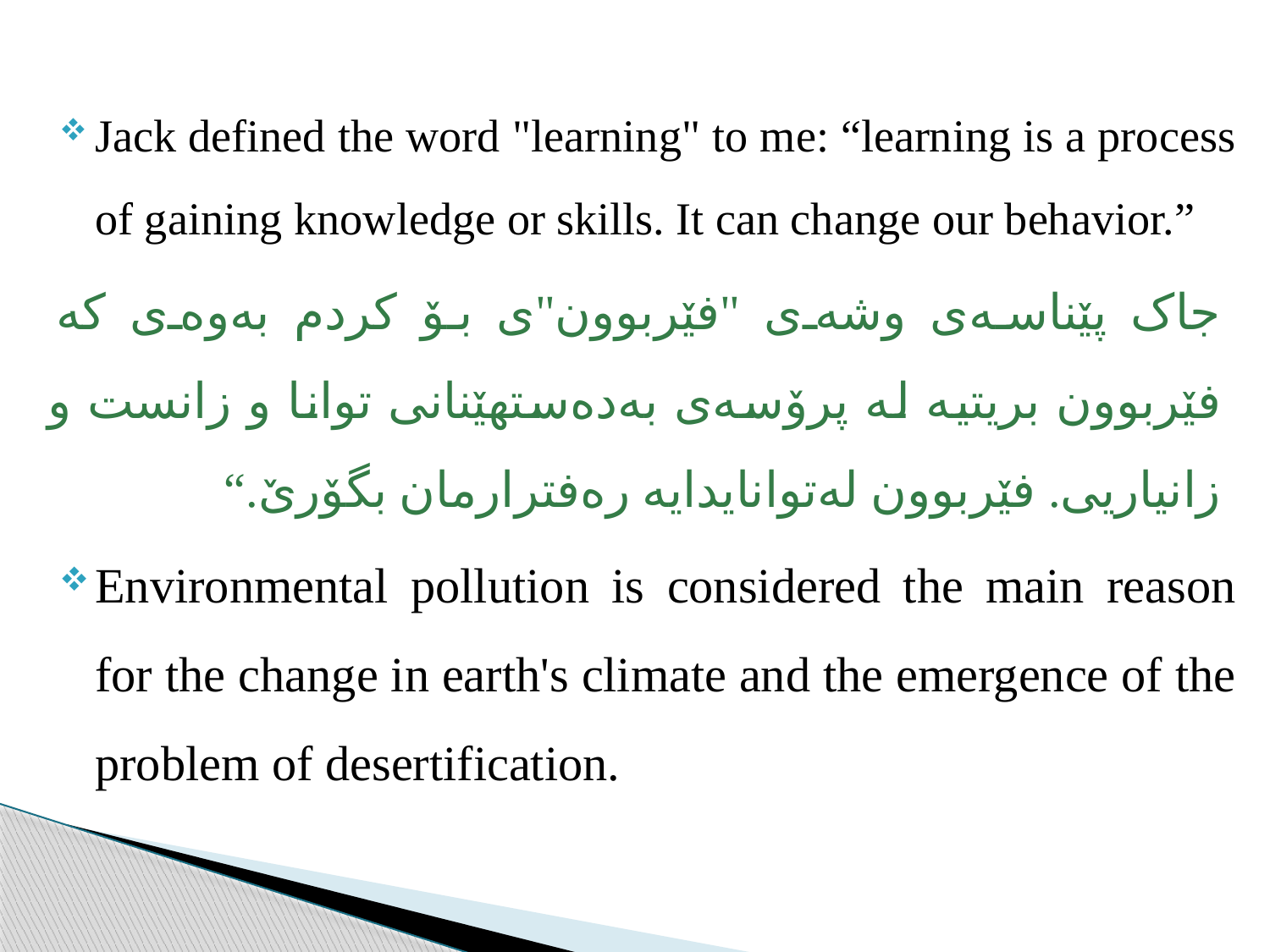

Jack defined the word "learning" to me: “learning is a process of gaining knowledge or skills. It can change our behavior.”
جاک پێناسەی وشەی "فێربوون"ی بۆ کردم بەوەی کە فێربوون بریتیە لە پرۆسەی بەدەستهێنانی توانا و زانست و زانیاریی. فێربوون لەتوانایدایە رەفترارمان بگۆرێ.“
Environmental pollution is considered the main reason for the change in earth's climate and the emergence of the problem of desertification.

.
.....................................................................

.